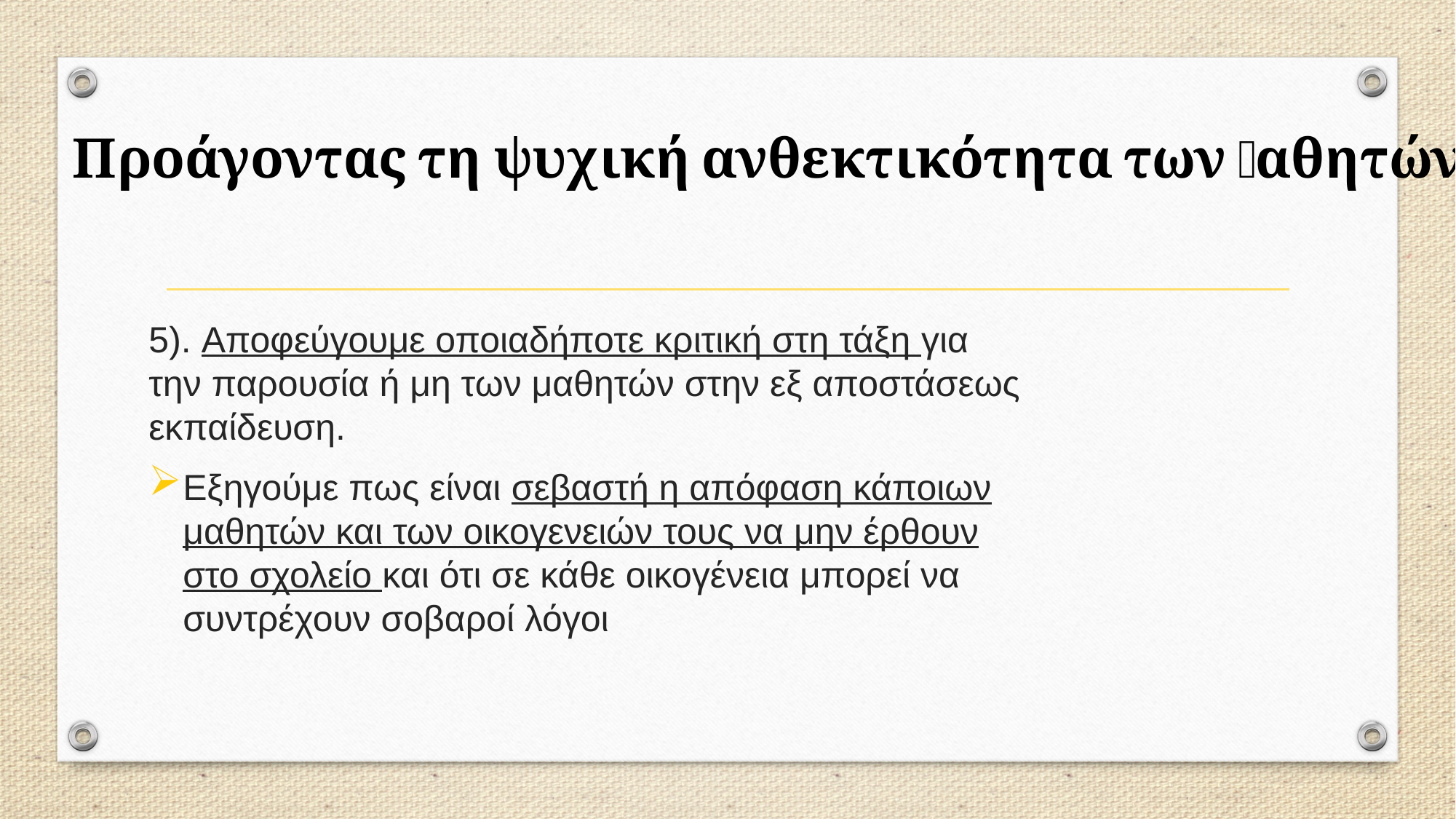

#
Προάγοντας τη ψυχική ανθεκτικότητα των μαθητών
5). Αποφεύγουμε οποιαδήποτε κριτική στη τάξη για την παρουσία ή μη των μαθητών στην εξ αποστάσεως εκπαίδευση.
Εξηγούμε πως είναι σεβαστή η απόφαση κάποιων μαθητών και των οικογενειών τους να μην έρθουν στο σχολείο και ότι σε κάθε οικογένεια μπορεί να συντρέχουν σοβαροί λόγοι